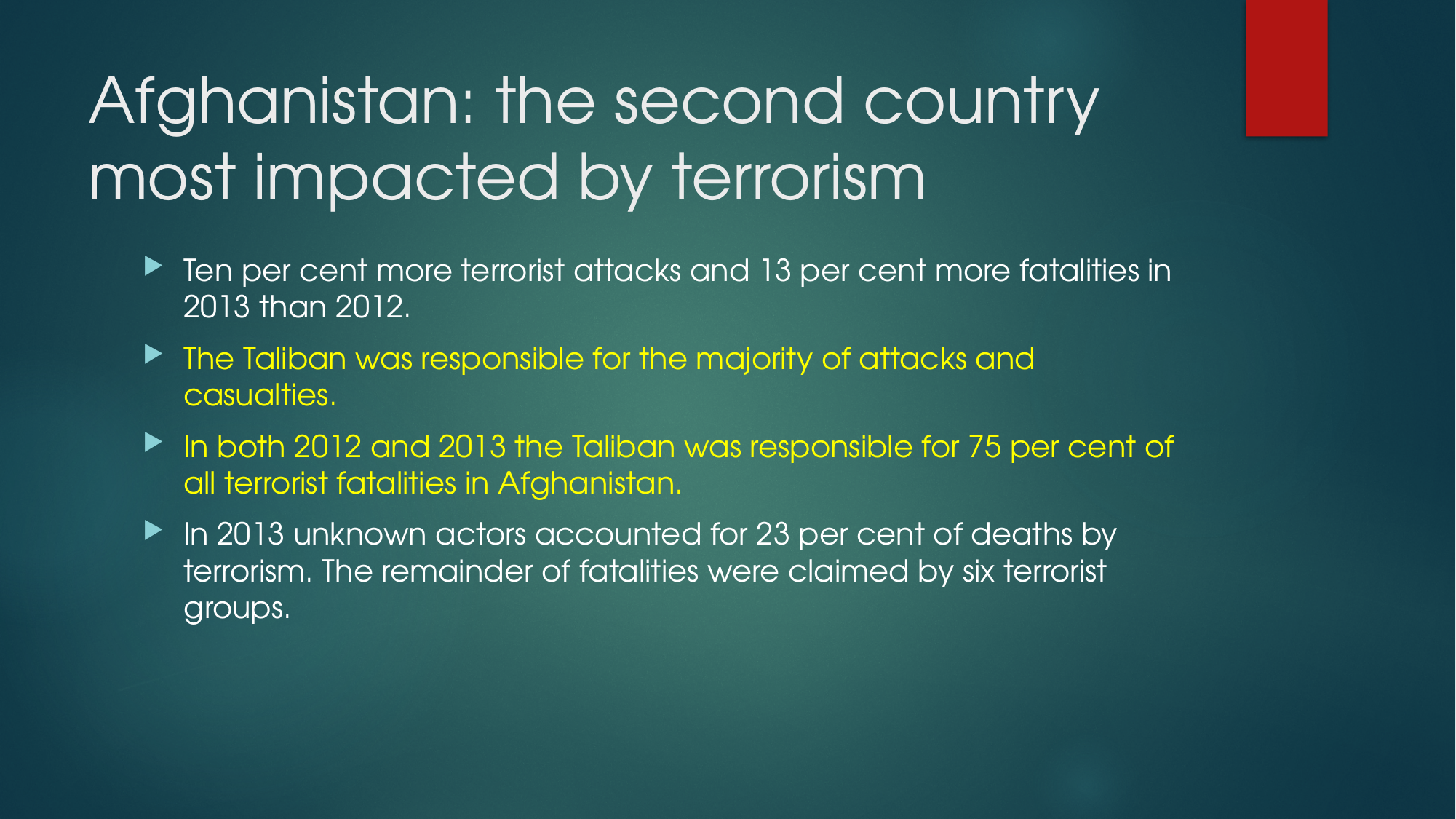

# Afghanistan: the second country most impacted by terrorism
Ten per cent more terrorist attacks and 13 per cent more fatalities in 2013 than 2012.
The Taliban was responsible for the majority of attacks and casualties.
In both 2012 and 2013 the Taliban was responsible for 75 per cent of all terrorist fatalities in Afghanistan.
In 2013 unknown actors accounted for 23 per cent of deaths by terrorism. The remainder of fatalities were claimed by six terrorist groups.